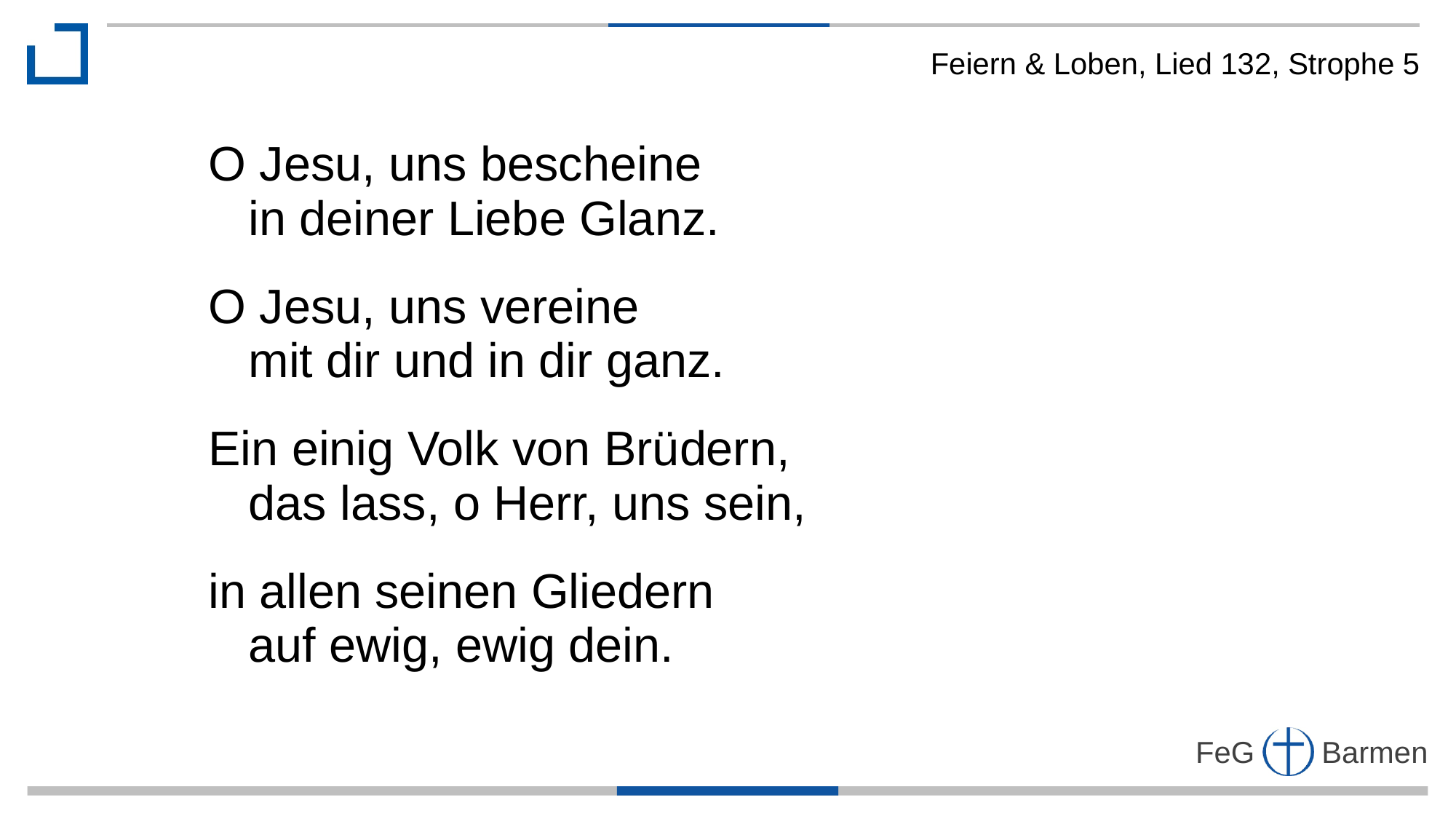

Feiern & Loben, Lied 132, Strophe 5
O Jesu, uns bescheine
   in deiner Liebe Glanz.
O Jesu, uns vereine
   mit dir und in dir ganz.
Ein einig Volk von Brüdern,
   das lass, o Herr, uns sein,
in allen seinen Gliedern
   auf ewig, ewig dein.